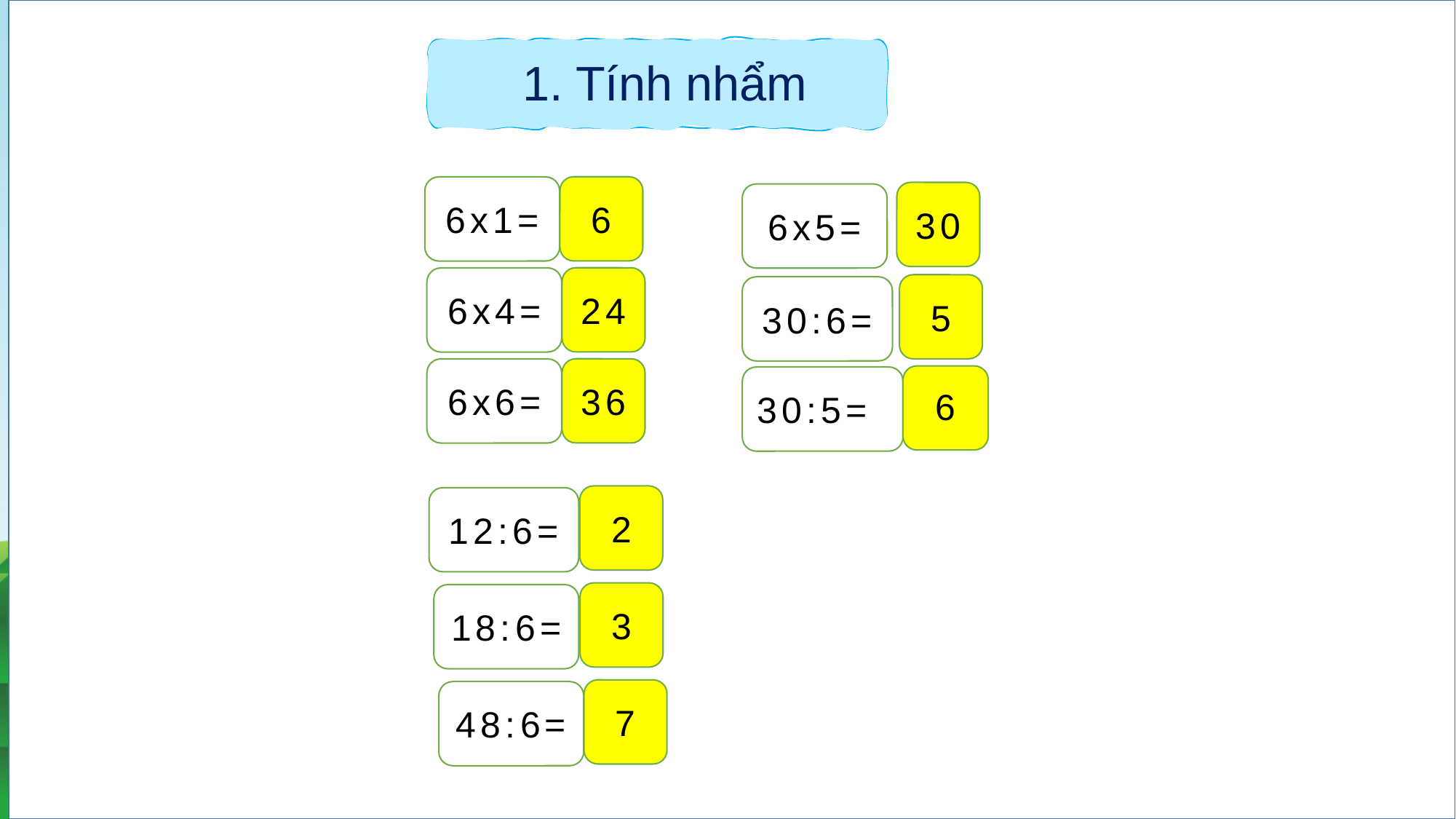

1. Tính nhẩm
6
6x1=
30
6x5=
24
6x4=
5
30:6=
36
6x6=

30:5=
6
2
12:6=
3
18:6=
7
48:6=